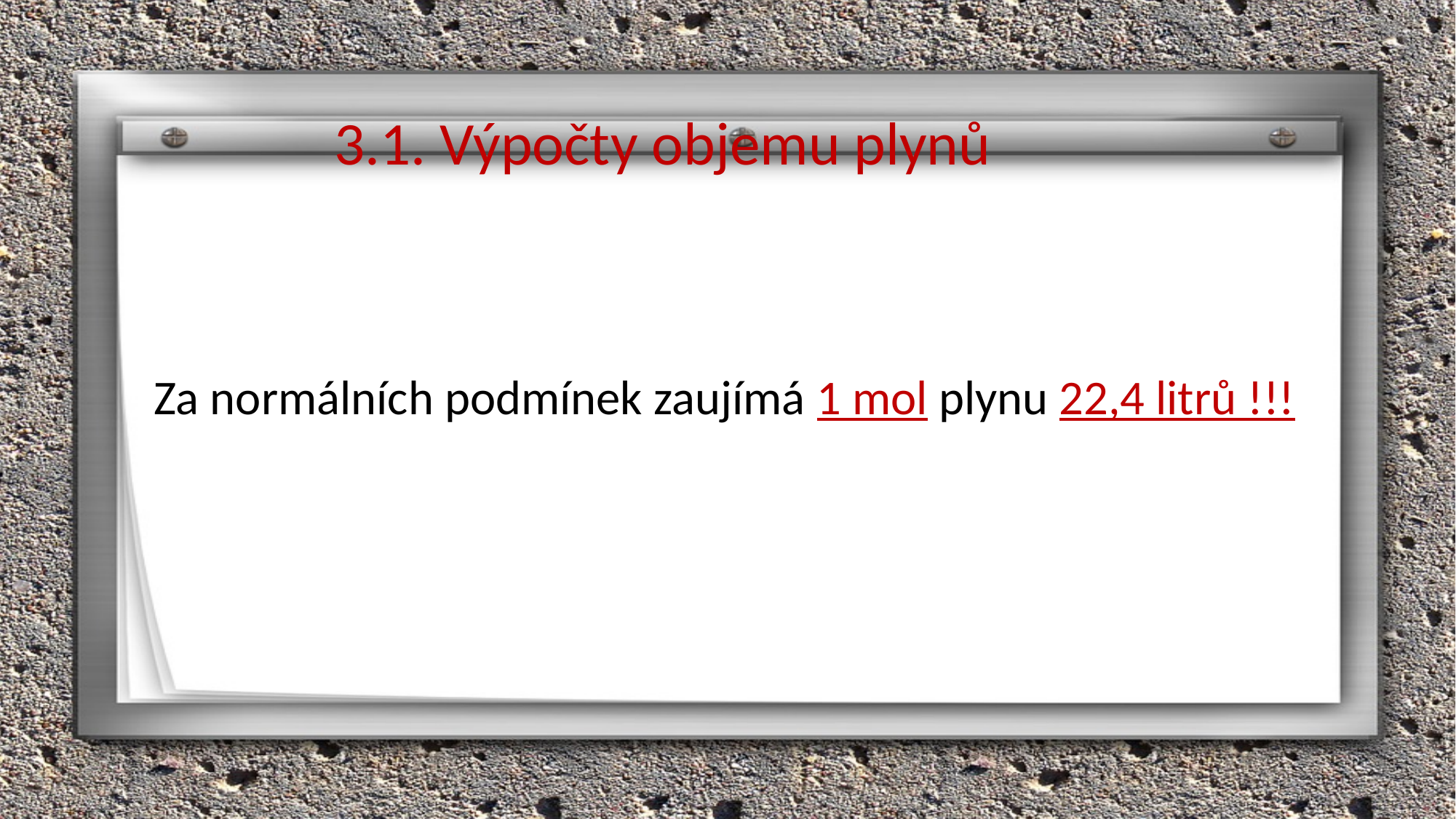

3.1. Výpočty objemu plynů
Za normálních podmínek zaujímá 1 mol plynu 22,4 litrů !!!